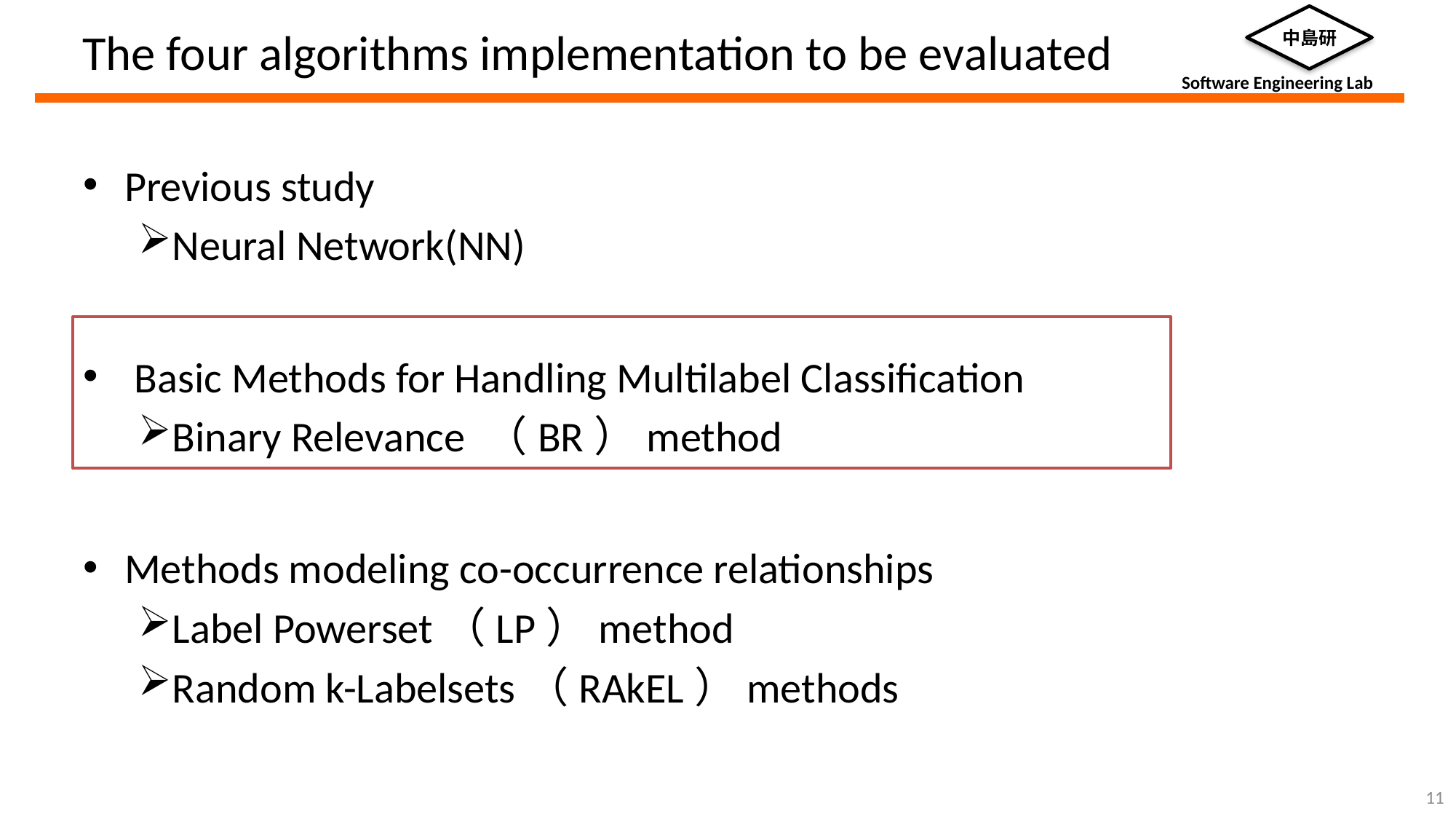

# The four algorithms implementation to be evaluated
Previous study
Neural Network(NN)

 Basic Methods for Handling Multilabel Classification
Binary Relevance （BR）method

Methods modeling co-occurrence relationships
Label Powerset（LP）method
Random k-Labelsets（RAkEL）methods

11